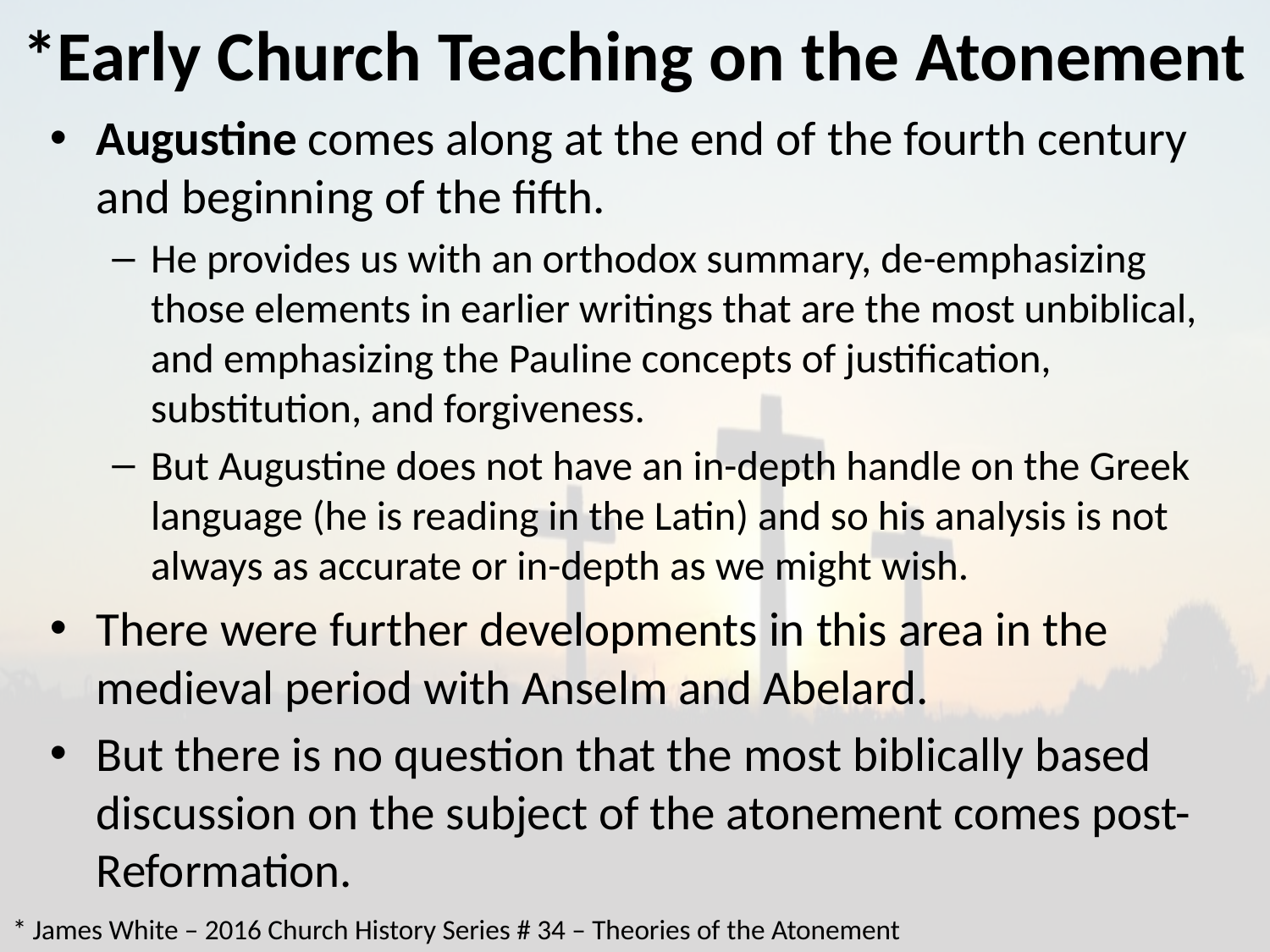

# *Early Church Teaching on the Atonement
Augustine comes along at the end of the fourth century and beginning of the fifth.
He provides us with an orthodox summary, de-emphasizing those elements in earlier writings that are the most unbiblical, and emphasizing the Pauline concepts of justification, substitution, and forgiveness.
But Augustine does not have an in-depth handle on the Greek language (he is reading in the Latin) and so his analysis is not always as accurate or in-depth as we might wish.
There were further developments in this area in the medieval period with Anselm and Abelard.
But there is no question that the most biblically based discussion on the subject of the atonement comes post-Reformation.
* James White – 2016 Church History Series # 34 – Theories of the Atonement